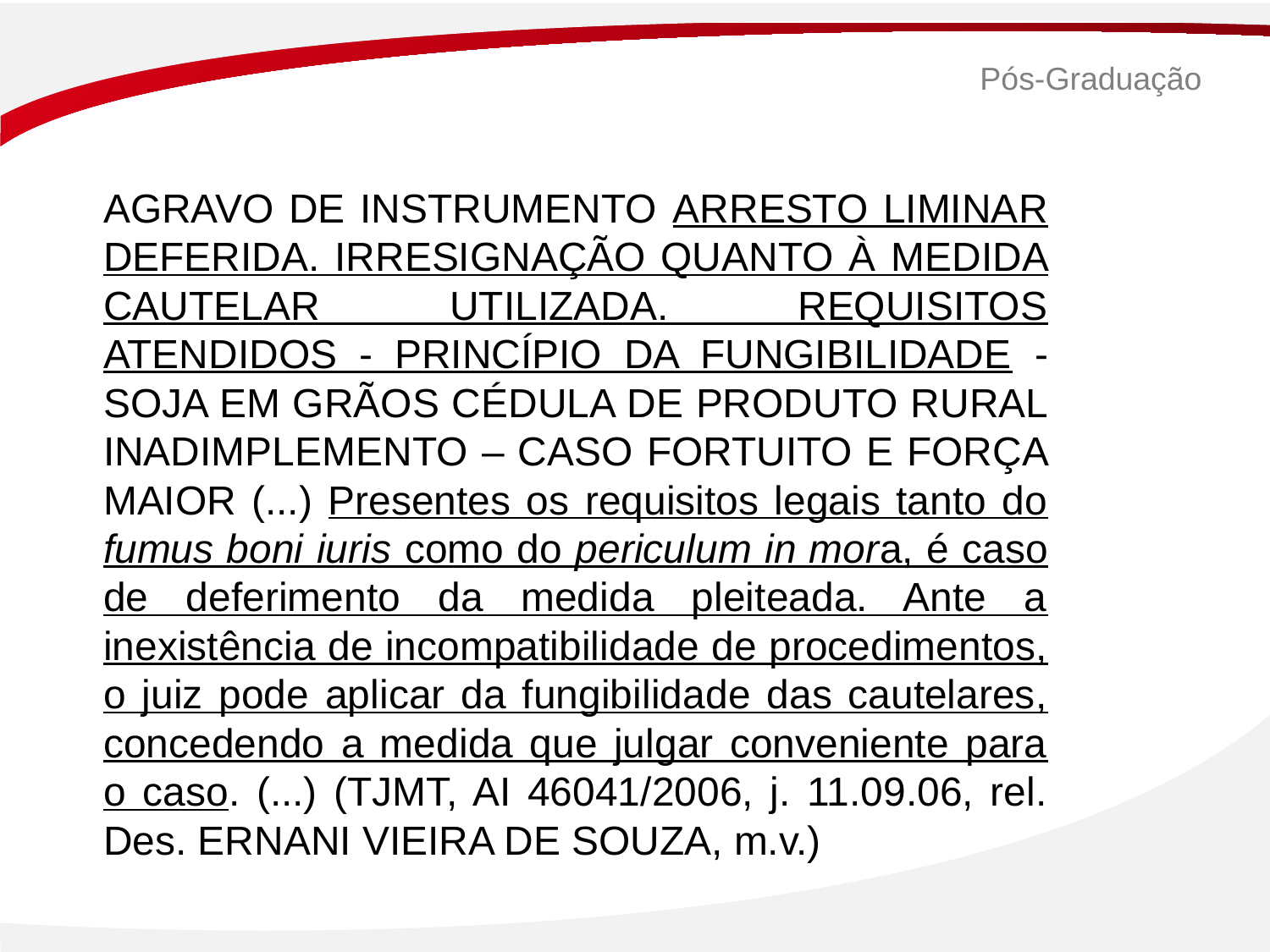

# Pós-Graduação

AGRAVO DE INSTRUMENTO ARRESTO LIMINAR DEFERIDA. IRRESIGNAÇÃO QUANTO À MEDIDA CAUTELAR UTILIZADA. REQUISITOS ATENDIDOS - PRINCÍPIO DA FUNGIBILIDADE - SOJA EM GRÃOS CÉDULA DE PRODUTO RURAL INADIMPLEMENTO – CASO FORTUITO E FORÇA MAIOR (...) Presentes os requisitos legais tanto do fumus boni iuris como do periculum in mora, é caso de deferimento da medida pleiteada. Ante a inexistência de incompatibilidade de procedimentos, o juiz pode aplicar da fungibilidade das cautelares, concedendo a medida que julgar conveniente para o caso. (...) (TJMT, AI 46041/2006, j. 11.09.06, rel. Des. ERNANI VIEIRA DE SOUZA, m.v.)